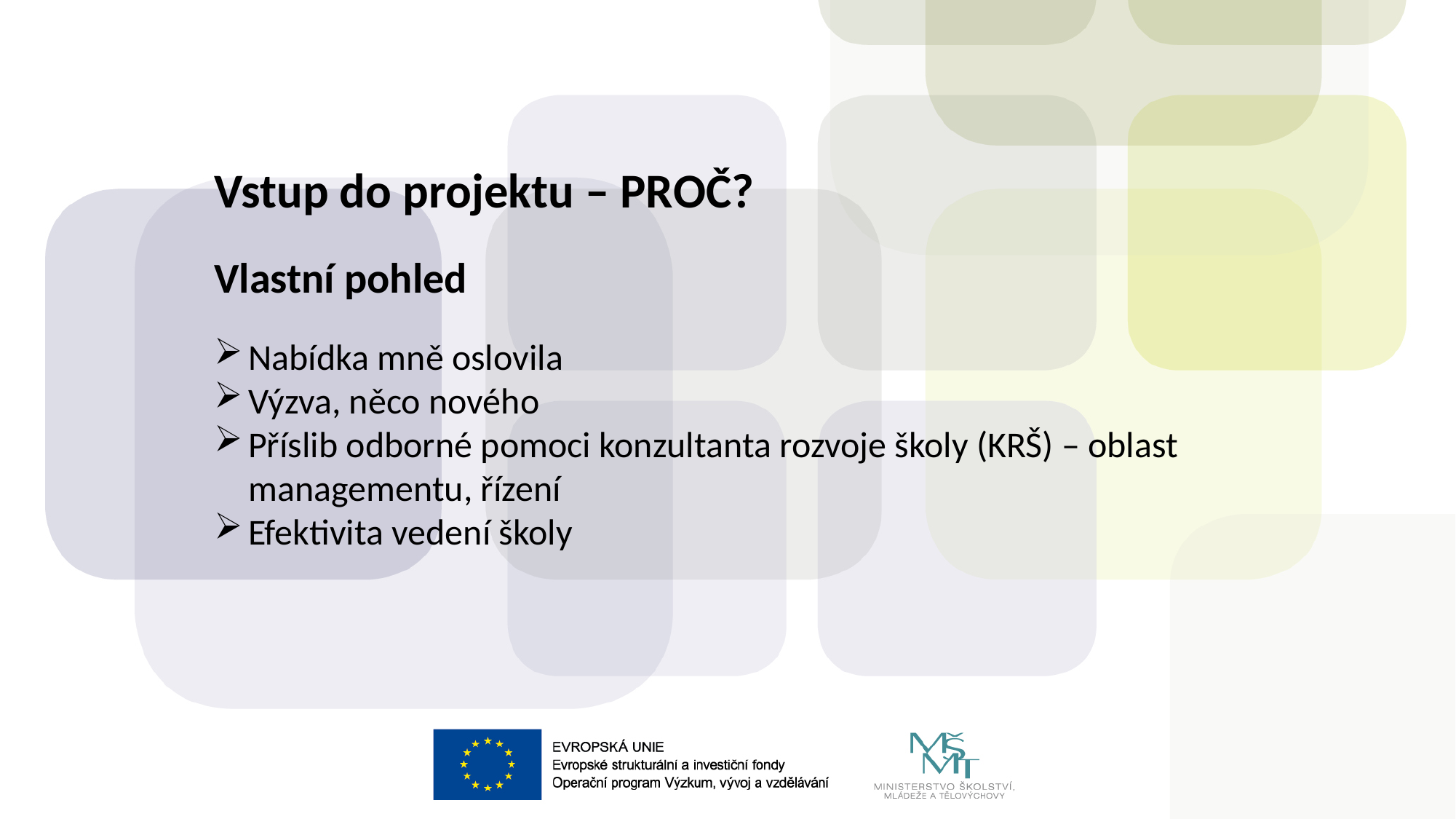

Vstup do projektu – PROČ?

Vlastní pohled

Nabídka mně oslovila
Výzva, něco nového
Příslib odborné pomoci konzultanta rozvoje školy (KRŠ) – oblast managementu, řízení
Efektivita vedení školy